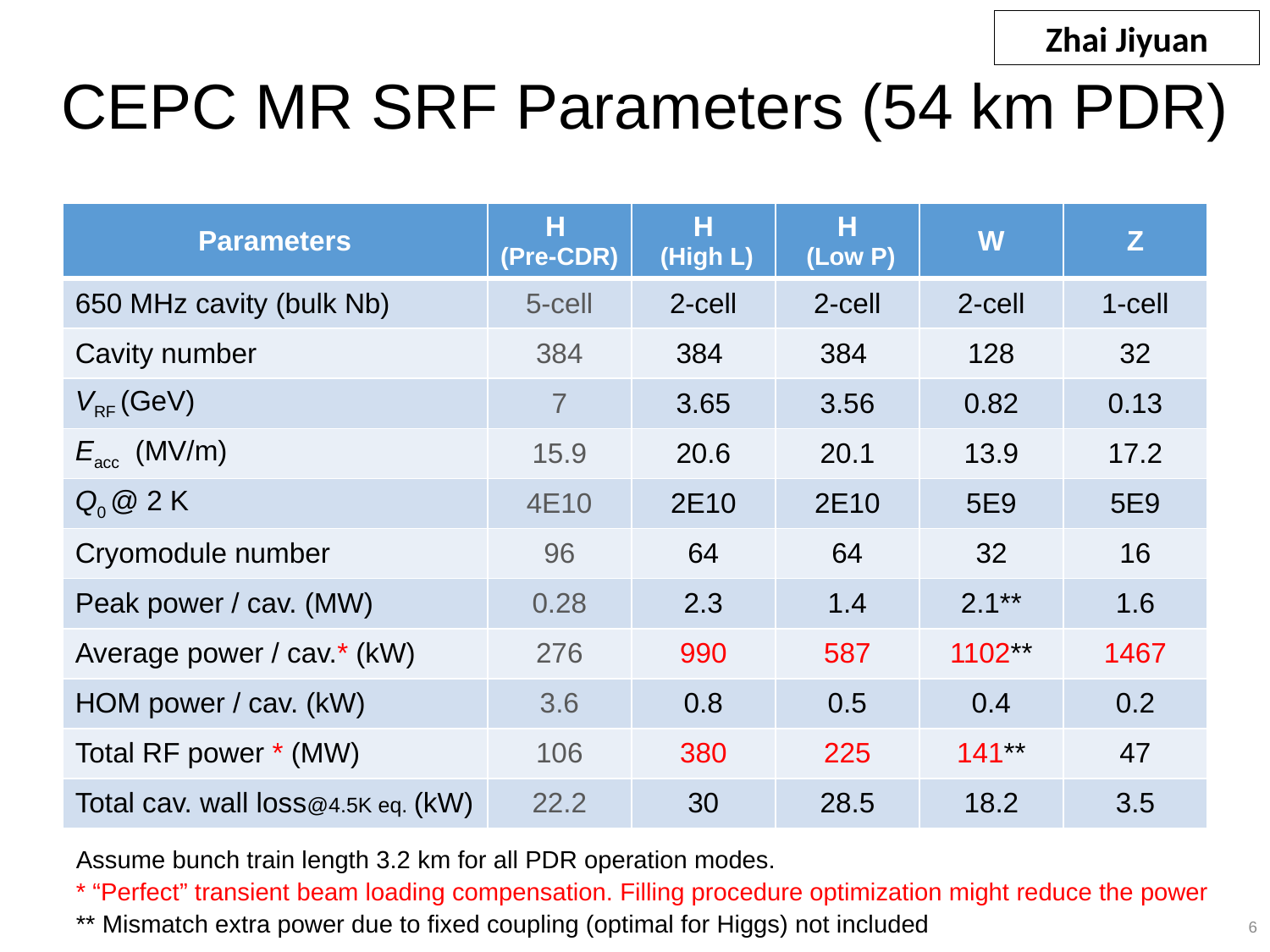

Zhai Jiyuan
# CEPC MR SRF Parameters (54 km PDR)
| Parameters | H (Pre-CDR) | H (High L) | H (Low P) | W | Z |
| --- | --- | --- | --- | --- | --- |
| 650 MHz cavity (bulk Nb) | 5-cell | 2-cell | 2-cell | 2-cell | 1-cell |
| Cavity number | 384 | 384 | 384 | 128 | 32 |
| VRF (GeV) | 7 | 3.65 | 3.56 | 0.82 | 0.13 |
| Eacc (MV/m) | 15.9 | 20.6 | 20.1 | 13.9 | 17.2 |
| Q0 @ 2 K | 4E10 | 2E10 | 2E10 | 5E9 | 5E9 |
| Cryomodule number | 96 | 64 | 64 | 32 | 16 |
| Peak power / cav. (MW) | 0.28 | 2.3 | 1.4 | 2.1\*\* | 1.6 |
| Average power / cav.\* (kW) | 276 | 990 | 587 | 1102\*\* | 1467 |
| HOM power / cav. (kW) | 3.6 | 0.8 | 0.5 | 0.4 | 0.2 |
| Total RF power \* (MW) | 106 | 380 | 225 | 141\*\* | 47 |
| Total cav. wall loss@4.5K eq. (kW) | 22.2 | 30 | 28.5 | 18.2 | 3.5 |
Assume bunch train length 3.2 km for all PDR operation modes.
* “Perfect” transient beam loading compensation. Filling procedure optimization might reduce the power
** Mismatch extra power due to fixed coupling (optimal for Higgs) not included
6